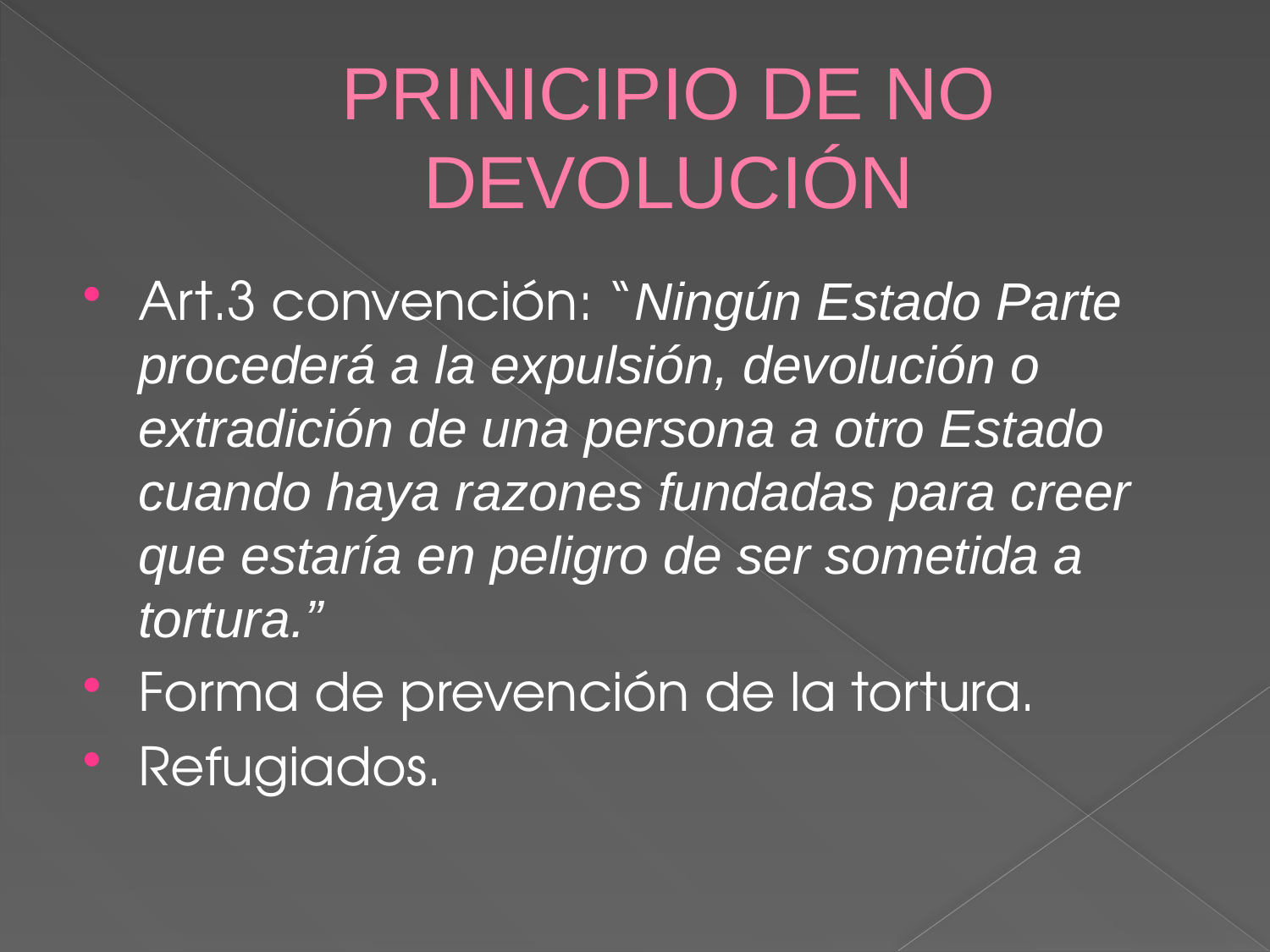

# PRINICIPIO DE NO DEVOLUCIÓN
Art.3 convención: “Ningún Estado Parte procederá a la expulsión, devolución o extradición de una persona a otro Estado cuando haya razones fundadas para creer que estaría en peligro de ser sometida a tortura.”
Forma de prevención de la tortura.
Refugiados.